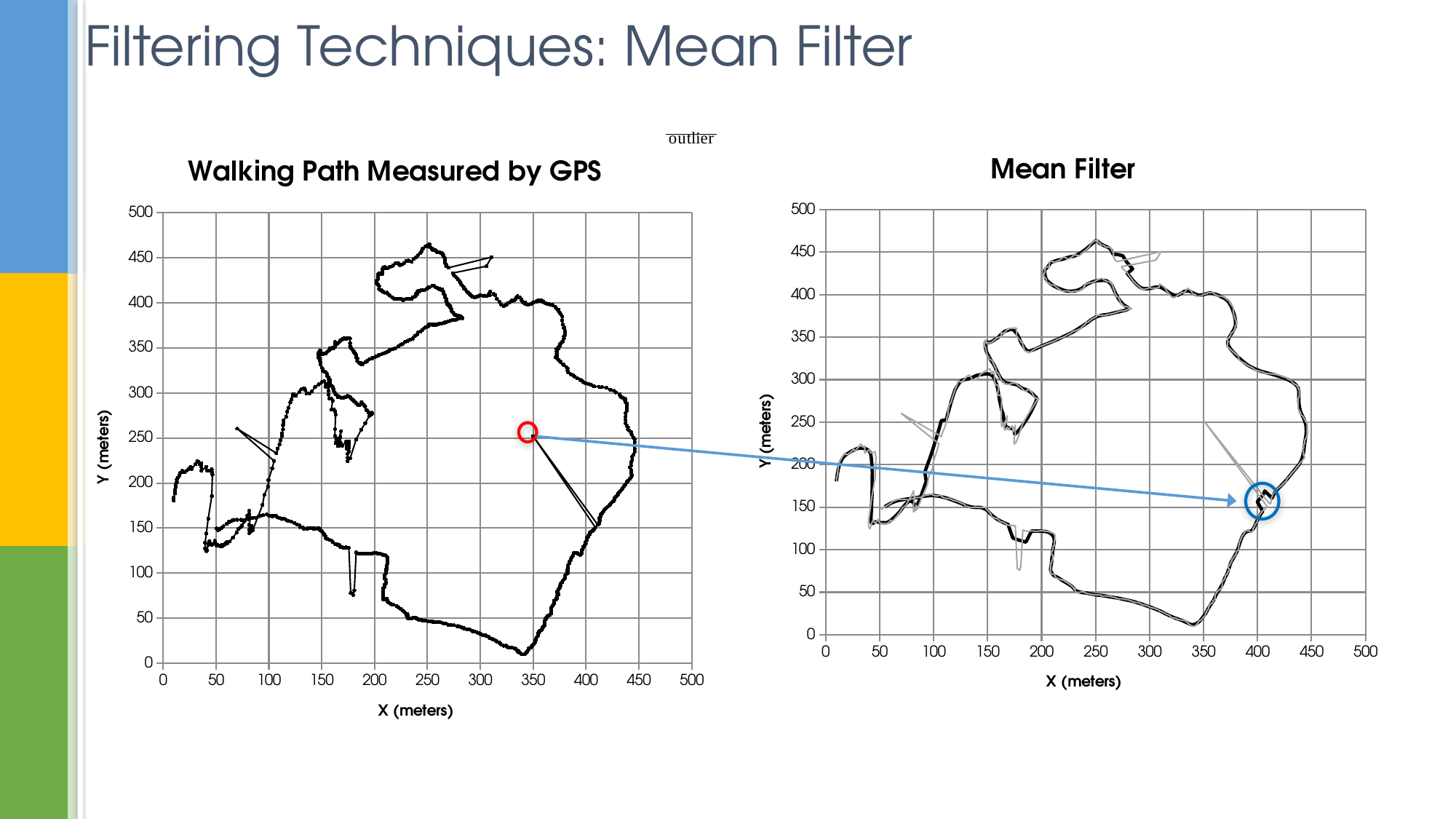

# Filtering Techniques: Mean Filter

### Chart: Walking Path Measured by GPS

| Category | Y Actual |
|---|---|

### Chart: Mean Filter

| Category | Y Actual |  |
|---|---|---|